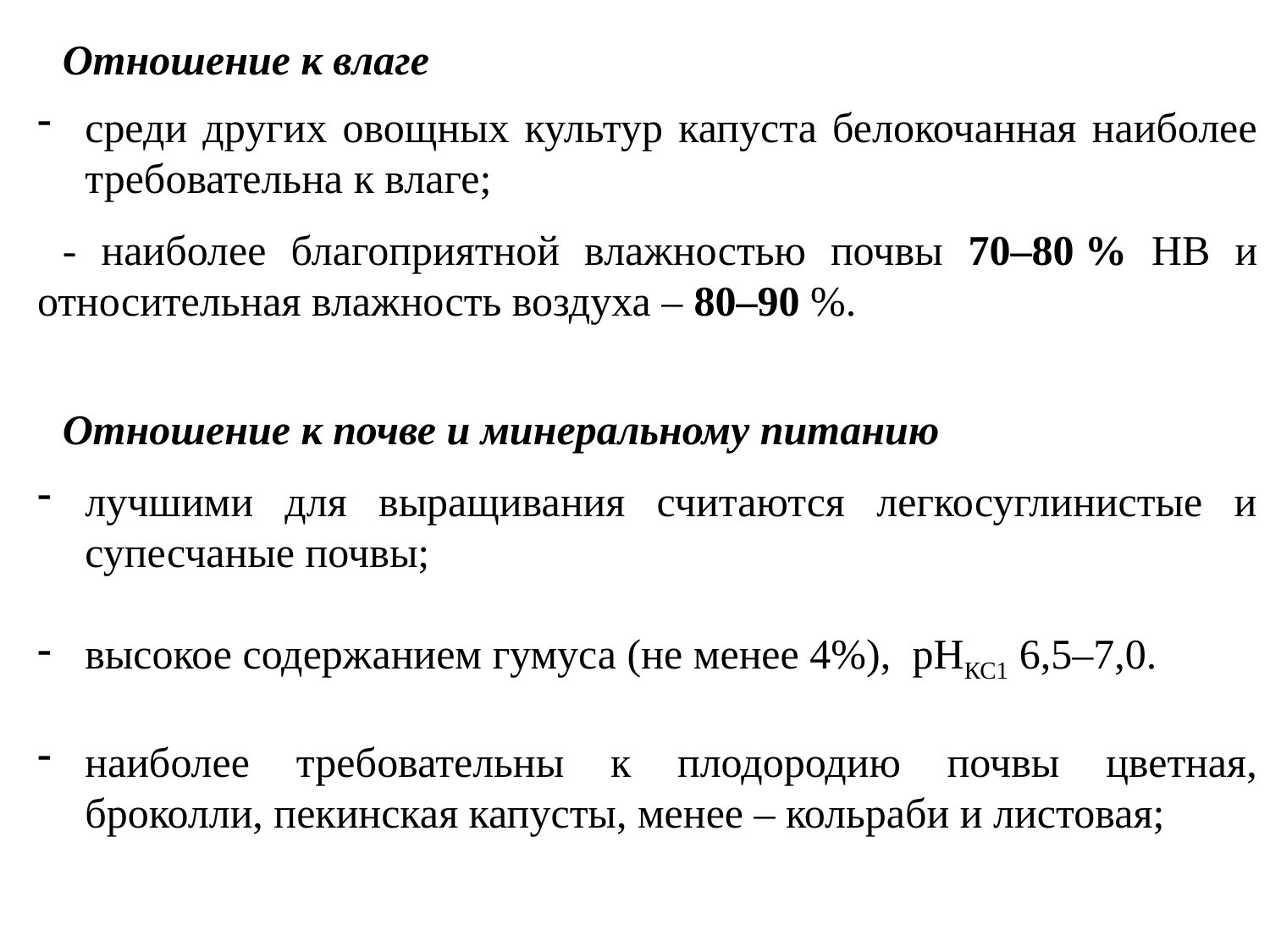

Отношение к влаге

среди других овощных культур капуста белокочанная наиболее требовательна к влаге;

- наиболее благоприятной влажностью почвы 70–80 % НВ и относительная влажность воздуха – 80–90 %.
Отношение к почве и минеральному питанию

лучшими для выращивания считаются легкосуглинистые и супесчаные почвы;

высокое содержанием гумуса (не менее 4%),  рНКС1 6,5–7,0.

наиболее требовательны к плодородию почвы цветная, броколли, пекинская капусты, менее – кольраби и листовая;